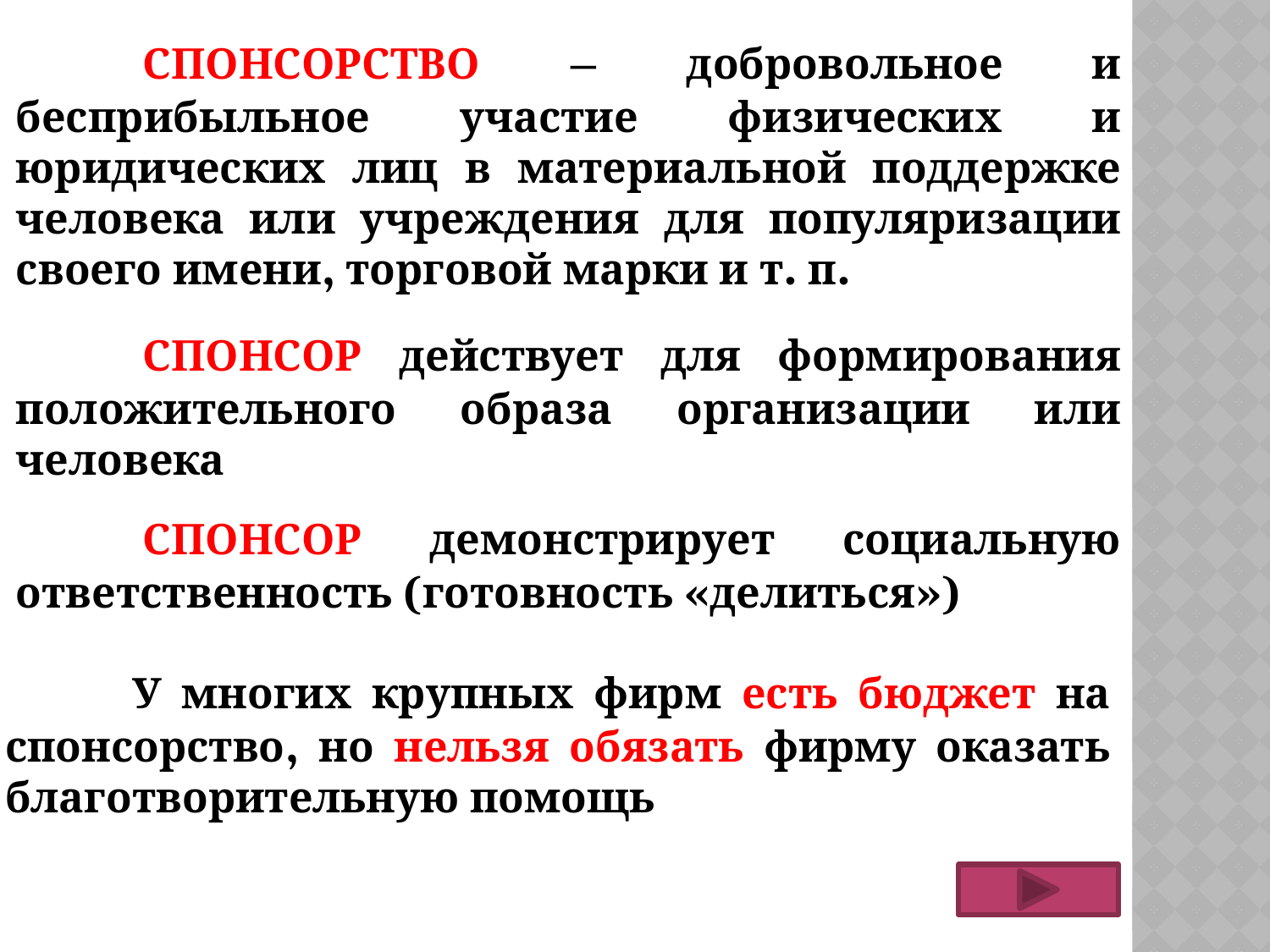

СПОНСОРСТВО – добровольное и бесприбыльное участие физических и юридических лиц в материальной поддержке человека или учреждения для популяризации своего имени, торговой марки и т. п.
	СПОНСОР действует для формирования положительного образа организации или человека
	СПОНСОР демонстрирует социальную ответственность (готовность «делиться»)
	У многих крупных фирм есть бюджет на спонсорство, но нельзя обязать фирму оказать благотворительную помощь